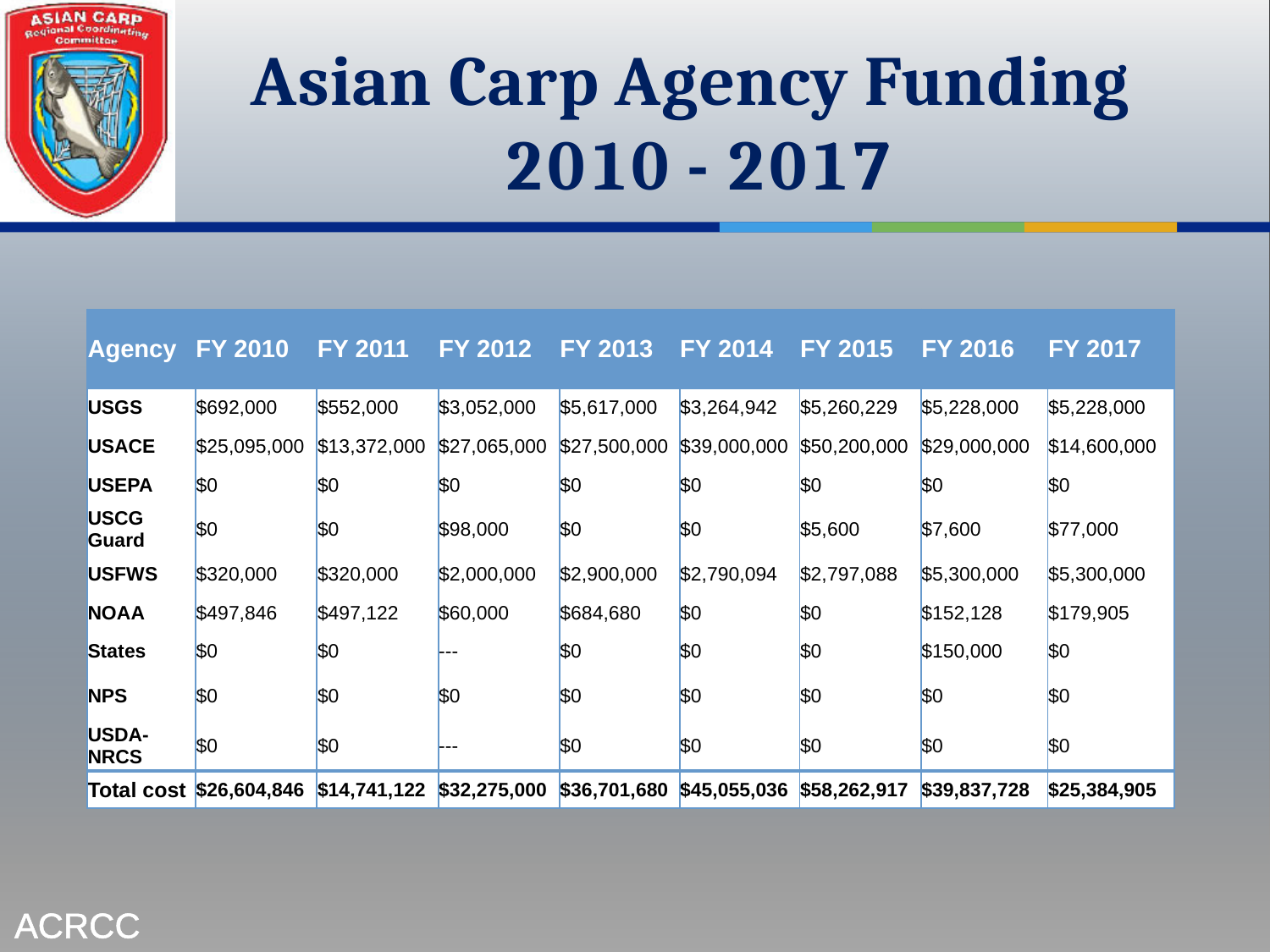

# Asian Carp Agency Funding 2010 - 2017
| Agency | FY 2010 | FY 2011 | FY 2012 | FY 2013 | FY 2014 | FY 2015 | FY 2016 | FY 2017 |
| --- | --- | --- | --- | --- | --- | --- | --- | --- |
| USGS | $692,000 | $552,000 | $3,052,000 | $5,617,000 | $3,264,942 | $5,260,229 | $5,228,000 | $5,228,000 |
| USACE | $25,095,000 | $13,372,000 | $27,065,000 | $27,500,000 | $39,000,000 | $50,200,000 | $29,000,000 | $14,600,000 |
| USEPA | $0 | $0 | $0 | $0 | $0 | $0 | $0 | $0 |
| USCG Guard | $0 | $0 | $98,000 | $0 | $0 | $5,600 | $7,600 | $77,000 |
| USFWS | $320,000 | $320,000 | $2,000,000 | $2,900,000 | $2,790,094 | $2,797,088 | $5,300,000 | $5,300,000 |
| NOAA | $497,846 | $497,122 | $60,000 | $684,680 | $0 | $0 | $152,128 | $179,905 |
| States | $0 | $0 | --- | $0 | $0 | $0 | $150,000 | $0 |
| NPS | $0 | $0 | $0 | $0 | $0 | $0 | $0 | $0 |
| USDA-NRCS | $0 | $0 | --- | $0 | $0 | $0 | $0 | $0 |
| Total cost | $26,604,846 | $14,741,122 | $32,275,000 | $36,701,680 | $45,055,036 | $58,262,917 | $39,837,728 | $25,384,905 |